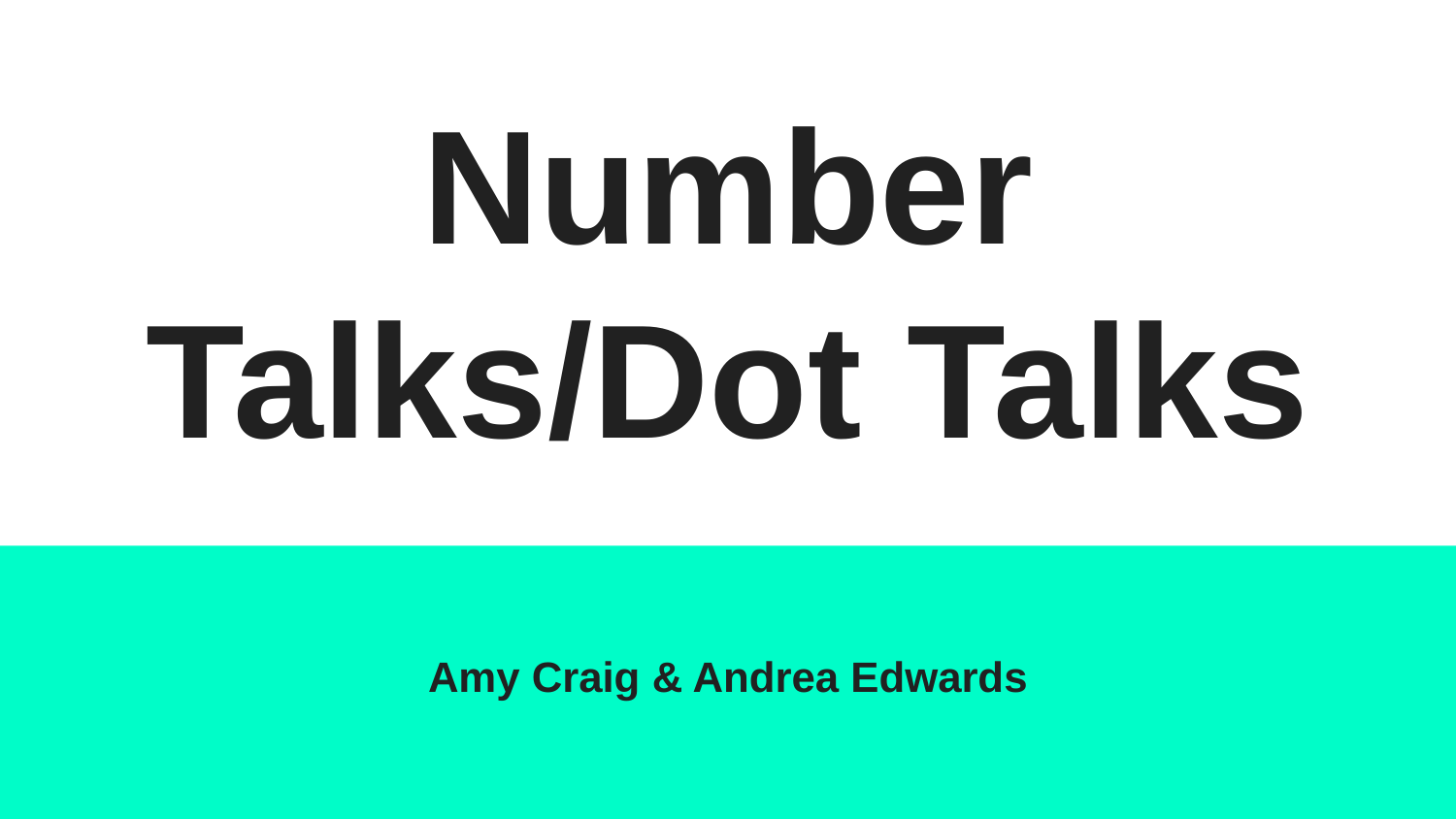

# Number Talks/Dot Talks
Amy Craig & Andrea Edwards